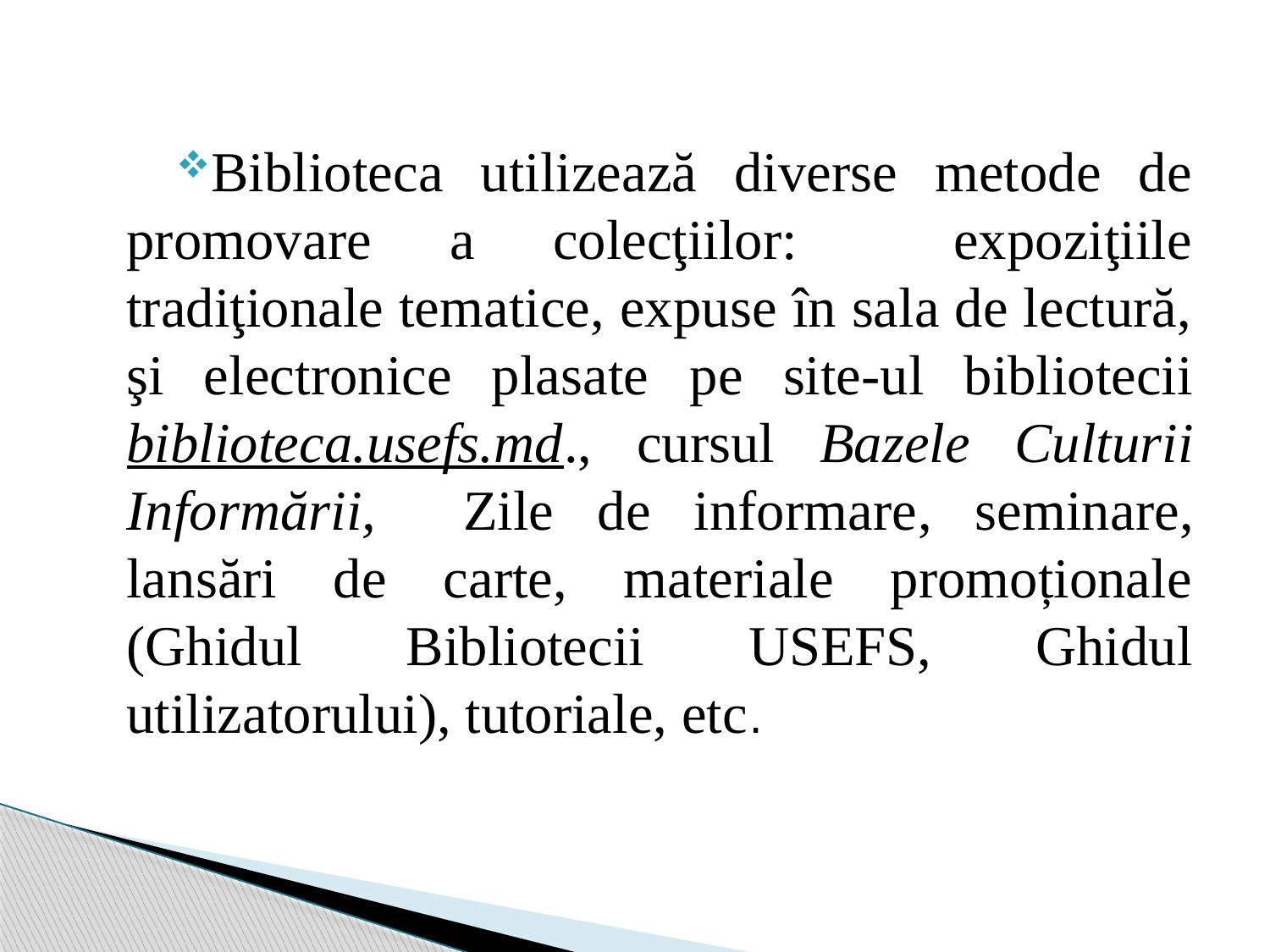

Biblioteca utilizează diverse metode de promovare a colecţiilor:  expoziţiile tradiţionale tematice, expuse în sala de lectură, şi electronice plasate pe site-ul bibliotecii biblioteca.usefs.md., cursul Bazele Culturii Informării,  Zile de informare, seminare, lansări de carte, materiale promoționale (Ghidul Bibliotecii USEFS, Ghidul utilizatorului), tutoriale, etc.